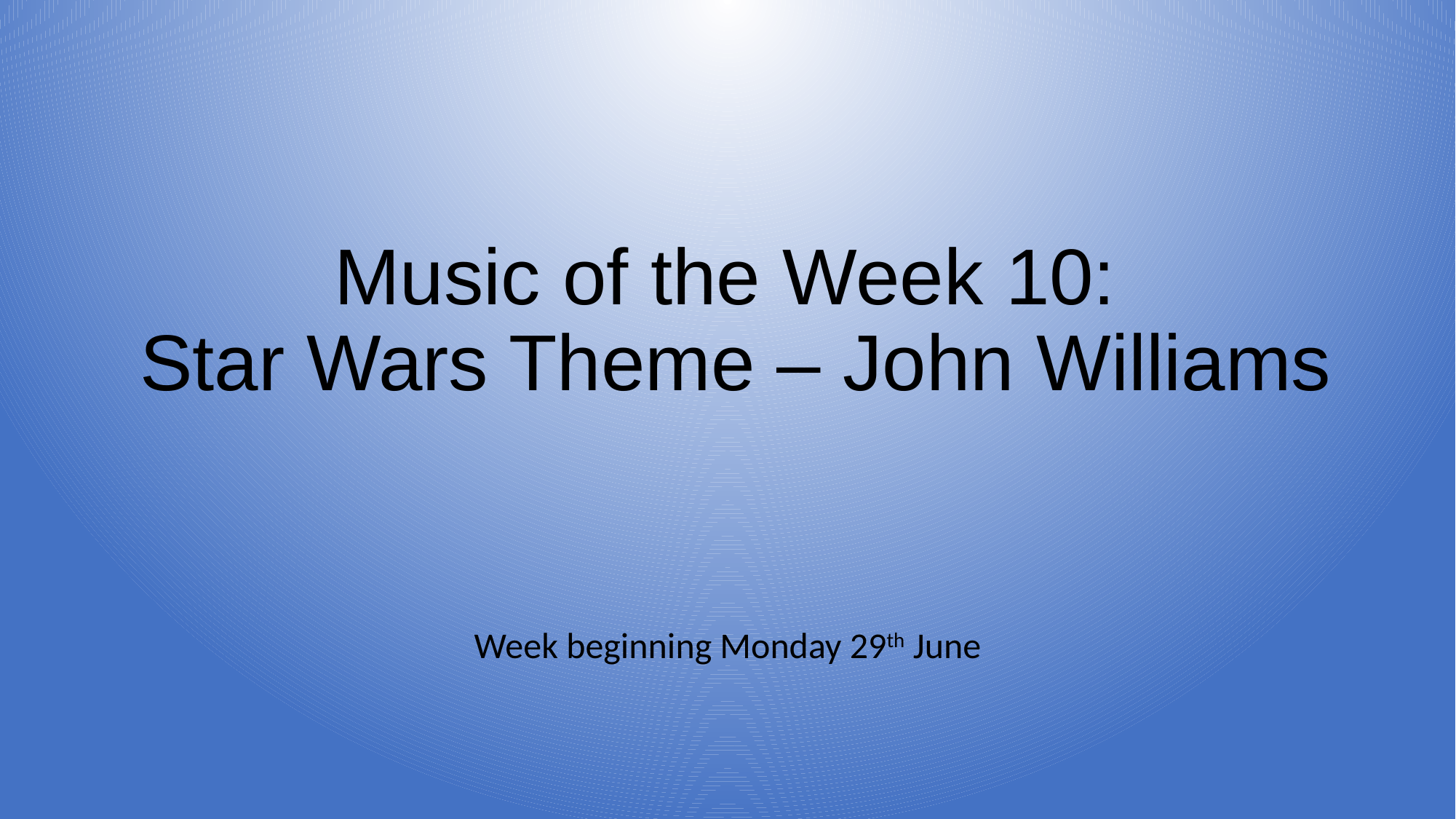

# Music of the Week 10: Star Wars Theme – John Williams
Week beginning Monday 29th June